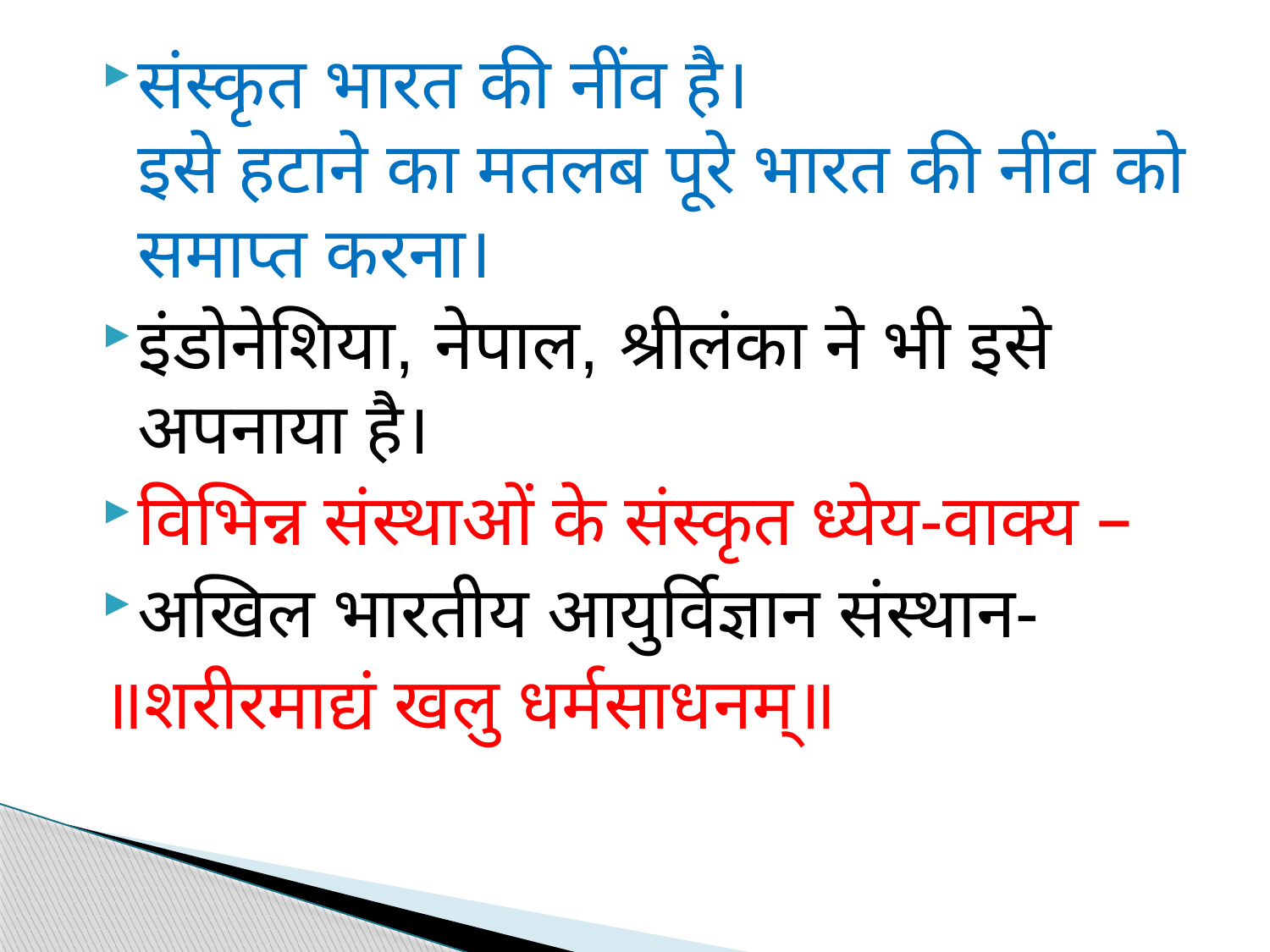

संस्कृत भारत की नींव है।
इसे हटाने का मतलब पूरे भारत की नींव को समाप्त करना।
इंडोनेशिया, नेपाल, श्रीलंका ने भी इसे अपनाया है।
विभिन्न संस्थाओं के संस्कृत ध्येय-वाक्य –
अखिल भारतीय आयुर्विज्ञान संस्थान-
॥शरीरमाद्यं खलु धर्मसाधनम्॥